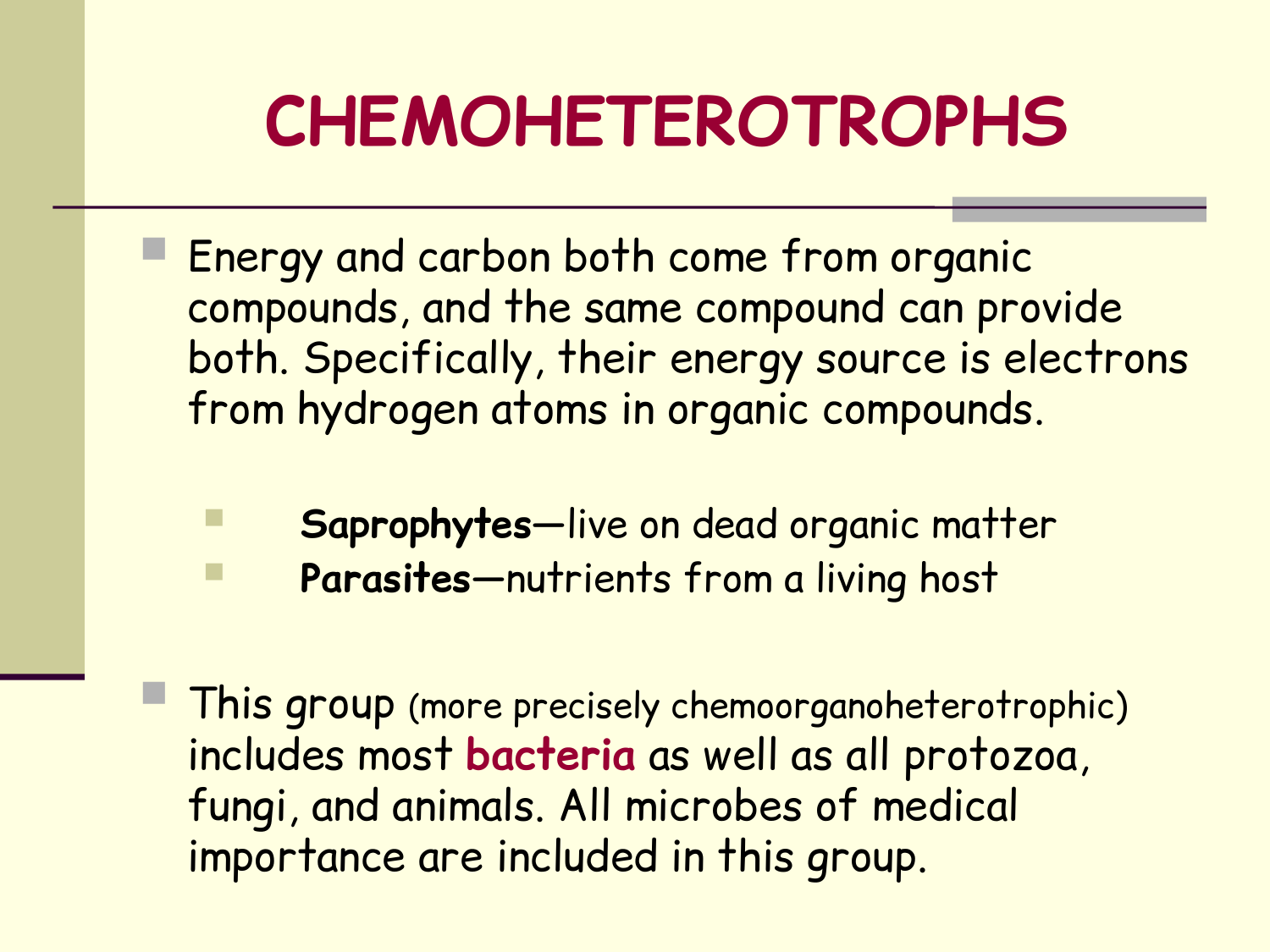

# CHEMOHETEROTROPHS
Energy and carbon both come from organic compounds, and the same compound can provide both. Specifically, their energy source is electrons from hydrogen atoms in organic compounds.

     Saprophytes—live on dead organic matter
     Parasites—nutrients from a living host

This group (more precisely chemoorganoheterotrophic) includes most bacteria as well as all protozoa, fungi, and animals. All microbes of medical importance are included in this group.